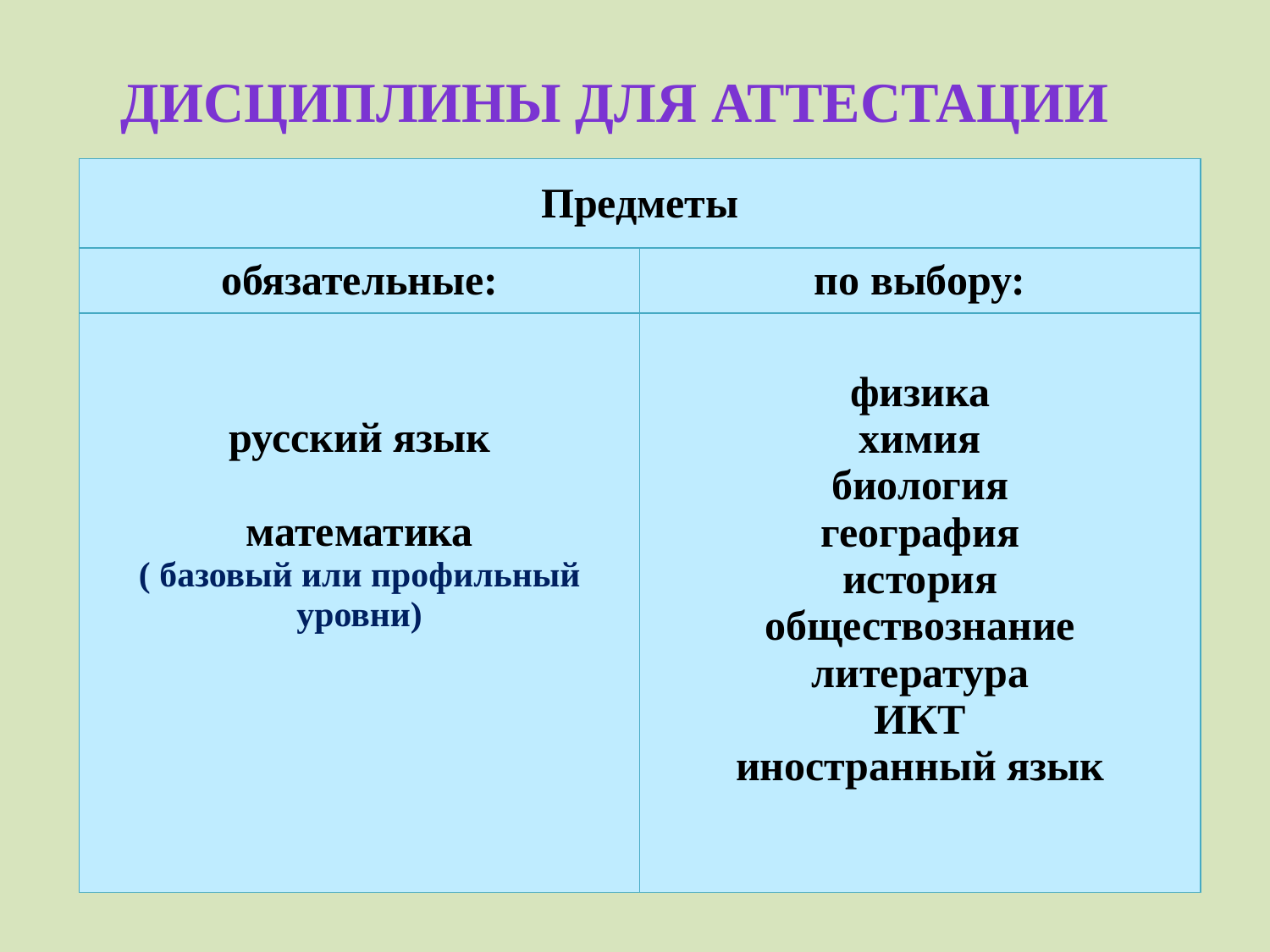

Дисциплины для аттестации
| Предметы |  |
| --- | --- |
| обязательные: | по выбору: |
| русский язык математика ( базовый или профильный уровни) | физика химия биология география история обществознание литература ИКТ иностранный язык |